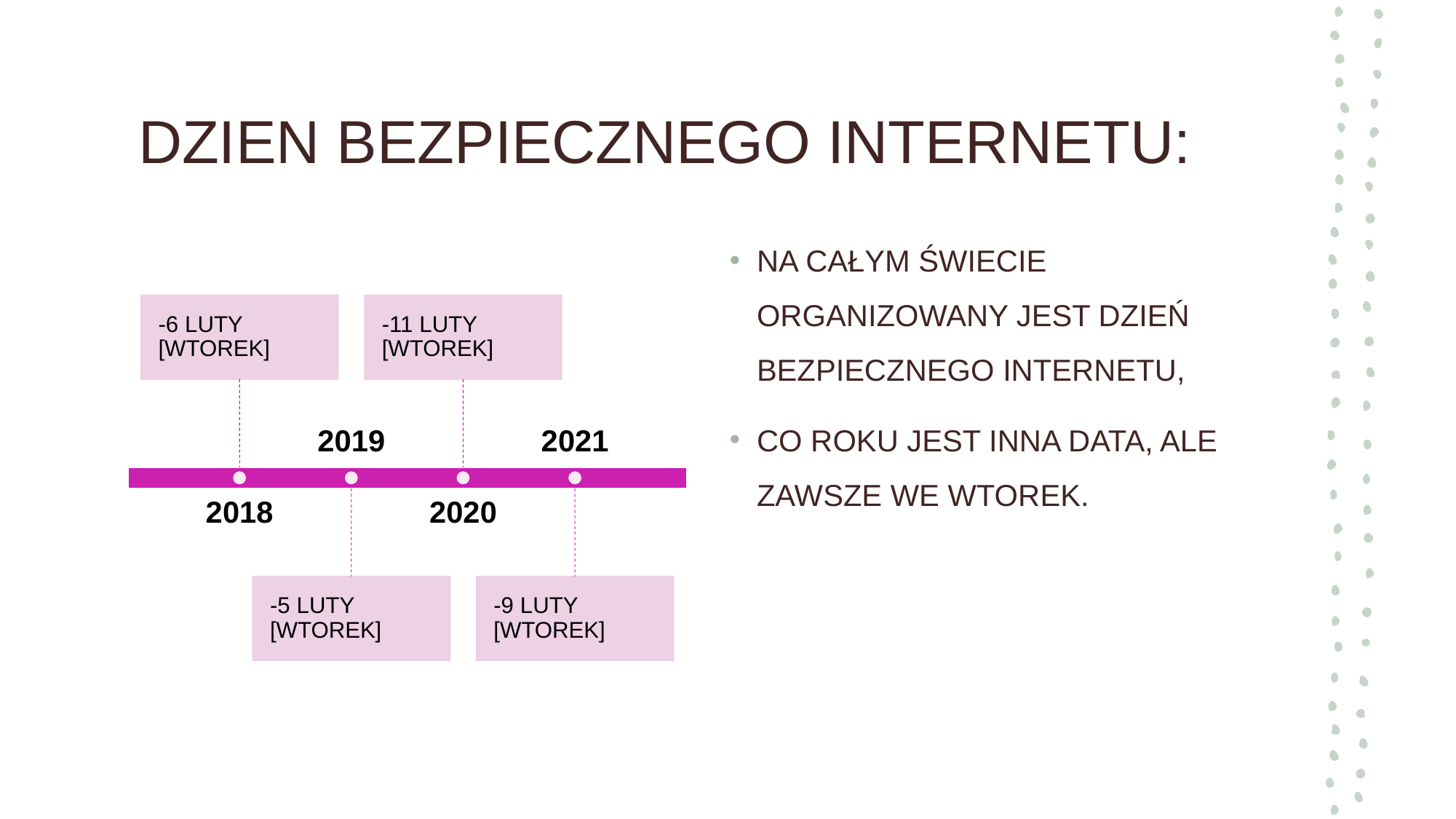

# DZIEN BEZPIECZNEGO INTERNETU:
2018
-6 LUTY [WTOREK]
2019
-5 LUTY [WTOREK]
2020
-11 LUTY [WTOREK]
2021
-9 LUTY [WTOREK]
NA CAŁYM ŚWIECIE ORGANIZOWANY JEST DZIEŃ BEZPIECZNEGO INTERNETU,
CO ROKU JEST INNA DATA, ALE ZAWSZE WE WTOREK.